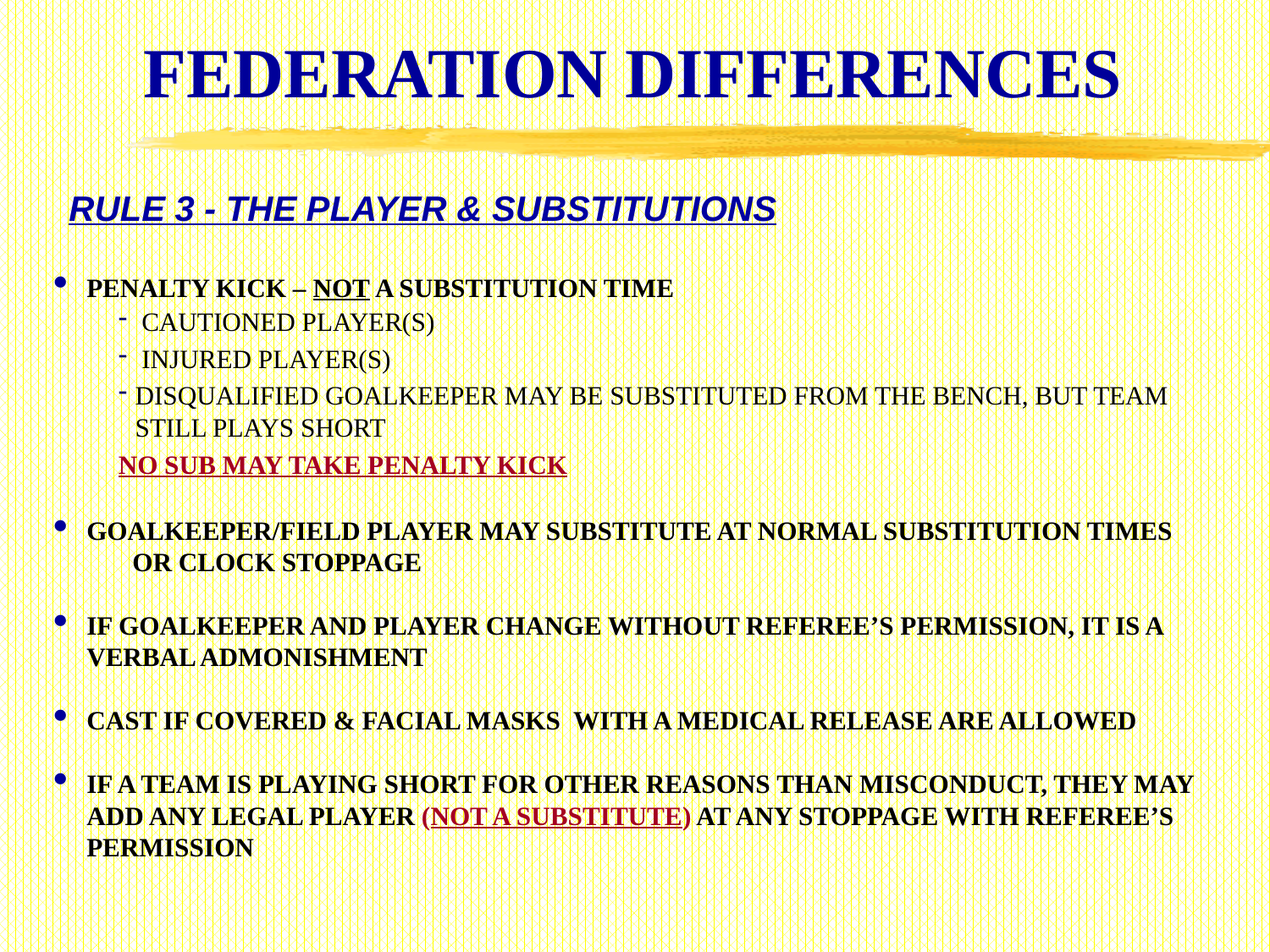

# FEDERATION DIFFERENCES
RULE 3 - THE PLAYER & SUBSTITUTIONS
PENALTY KICK – NOT A SUBSTITUTION TIME
 CAUTIONED PLAYER(S)
 INJURED PLAYER(S)
DISQUALIFIED GOALKEEPER MAY BE SUBSTITUTED FROM THE BENCH, BUT TEAM STILL PLAYS SHORT
NO SUB MAY TAKE PENALTY KICK

GOALKEEPER/FIELD PLAYER MAY SUBSTITUTE AT NORMAL SUBSTITUTION TIMES              OR CLOCK STOPPAGE

IF GOALKEEPER AND PLAYER CHANGE WITHOUT REFEREE’S PERMISSION, IT IS A VERBAL ADMONISHMENT

CAST IF COVERED & FACIAL MASKS  WITH A MEDICAL RELEASE ARE ALLOWED

IF A TEAM IS PLAYING SHORT FOR OTHER REASONS THAN MISCONDUCT, THEY MAY ADD ANY LEGAL PLAYER (NOT A SUBSTITUTE) AT ANY STOPPAGE WITH REFEREE’S PERMISSION